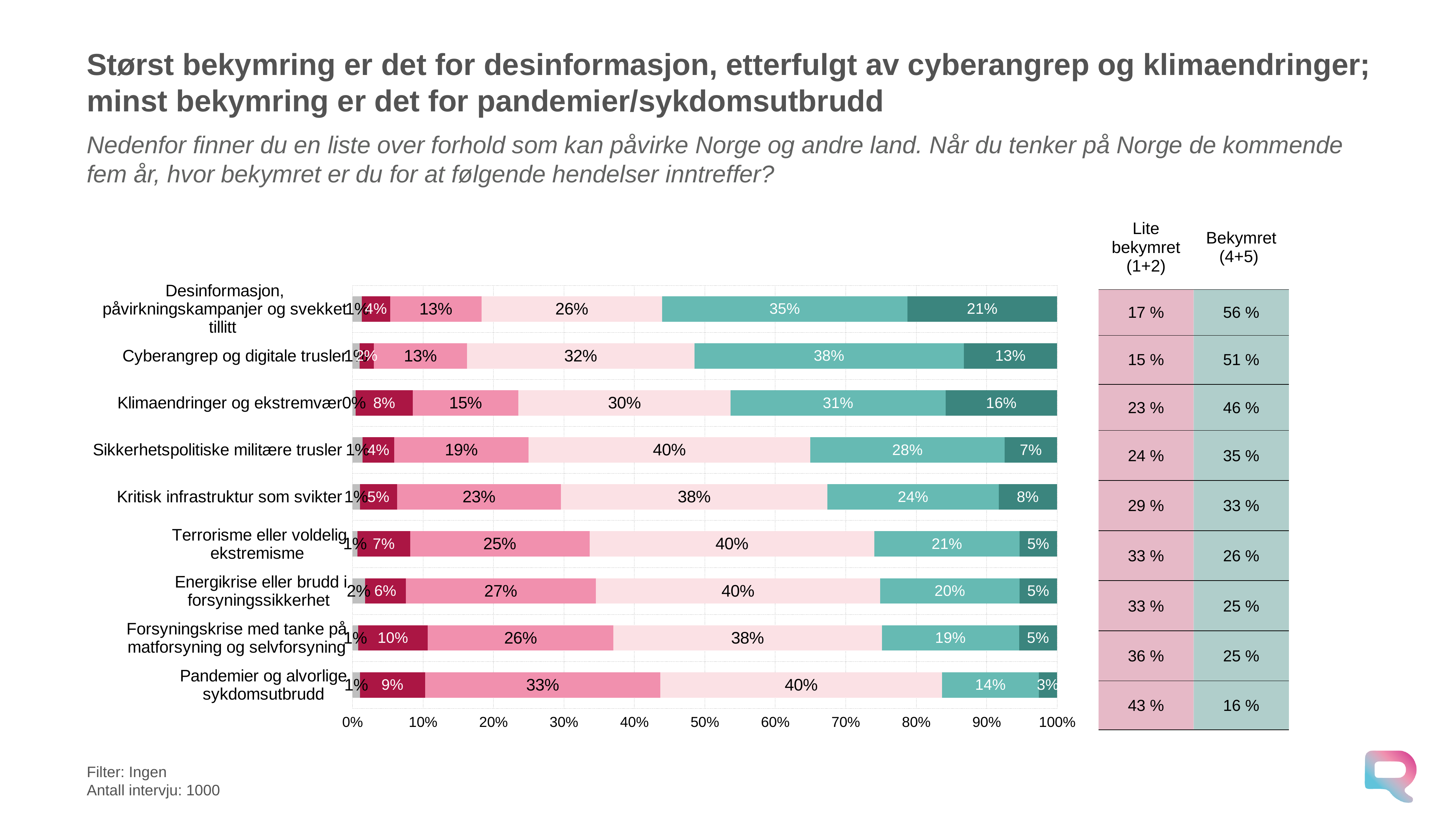

# Størst bekymring er det for desinformasjon, etterfulgt av cyberangrep og klimaendringer; minst bekymring er det for pandemier/sykdomsutbrudd
Nedenfor finner du en liste over forhold som kan påvirke Norge og andre land. Når du tenker på Norge de kommende fem år, hvor bekymret er du for at følgende hendelser inntreffer?
| Lite bekymret (1+2) | Bekymret (4+5) |
| --- | --- |
| 17 % | 56 % |
| 15 % | 51 % |
| 23 % | 46 % |
| 24 % | 35 % |
| 29 % | 33 % |
| 33 % | 26 % |
| 33 % | 25 % |
| 36 % | 25 % |
| 43 % | 16 % |

### Chart

| Category | Vet ikke  | 1 - Ikke bekymret  | 2 | 3 | 4 | 5 - Svært bekymret  |
|---|---|---|---|---|---|---|
| Pandemier og alvorlige sykdomsutbrudd | 0.010623930854416106 | 0.09244420435561135 | 0.33379350359633064 | 0.4000280103638342 | 0.13729079759510976 | 0.025819553234696774 |
| Forsyningskrise med tanke på matforsyning og selvforsyning | 0.008032972199713877 | 0.09883656953072613 | 0.26347748667006826 | 0.3809009333453378 | 0.19492212118483862 | 0.0538299170693155 |
| Energikrise eller brudd i forsyningssikkerhet  | 0.017836599541830433 | 0.05785140501985718 | 0.26951972229725035 | 0.4038494242869849 | 0.19769314646419198 | 0.05324970238988413 |
| Terrorisme eller voldelig ekstremisme  | 0.007272690895631366 | 0.07443754189049927 | 0.25472424797174953 | 0.40435961305682994 | 0.2060062223022521 | 0.05319968388303661 |
| Kritisk infrastruktur som svikter  | 0.010533897542090546 | 0.052579454398127154 | 0.23288616788211652 | 0.378129908065984 | 0.24300991366805755 | 0.0828606584436239 |
| Sikkerhetspolitiske militære trusler  | 0.014505366985784706 | 0.04480657843402048 | 0.19043045926992952 | 0.40009803627342116 | 0.27580204675730063 | 0.07435751227954328 |
| Klimaendringer og ekstremvær  | 0.0045716915258645595 | 0.0811900403149163 | 0.14966537618918957 | 0.301331492652282 | 0.3051328991726939 | 0.1581085001450534 |
| Cyberangrep og digitale trusler | 0.009933675459920147 | 0.020417554495163154 | 0.13200884327201026 | 0.32310955053369755 | 0.38207136640557016 | 0.1324590098336381 |
| Desinformasjon, påvirkningskampanjer og svekket tillitt  | 0.013164871002270808 | 0.040264898012264426 | 0.12978802156797978 | 0.25619479207306733 | 0.34825885577663734 | 0.2123285615677801 |
Filter: Ingen
Antall intervju: 1000